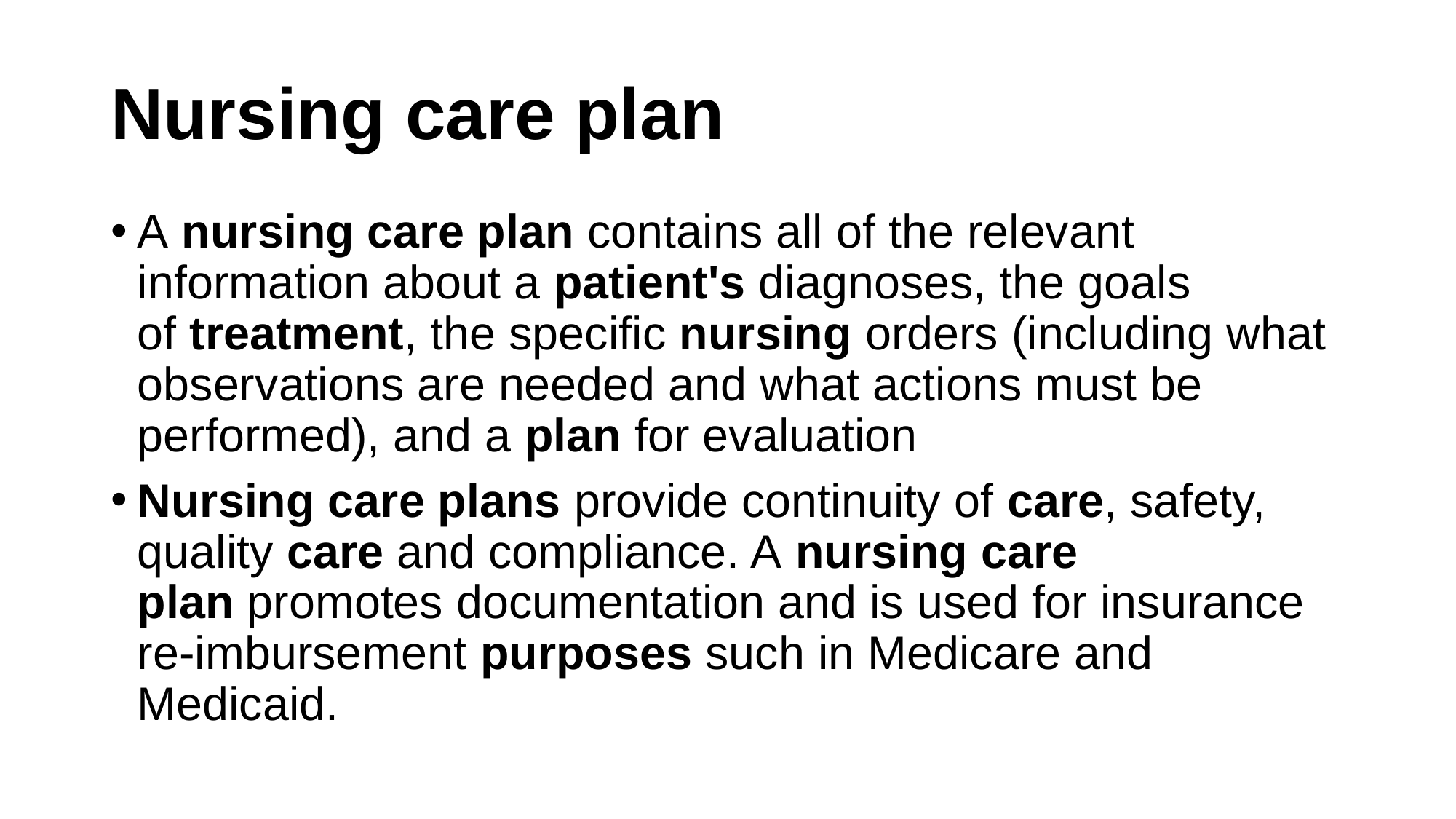

# Nursing care plan
A nursing care plan contains all of the relevant information about a patient's diagnoses, the goals of treatment, the specific nursing orders (including what observations are needed and what actions must be performed), and a plan for evaluation
Nursing care plans provide continuity of care, safety, quality care and compliance. A nursing care plan promotes documentation and is used for insurance re-imbursement purposes such in Medicare and Medicaid.